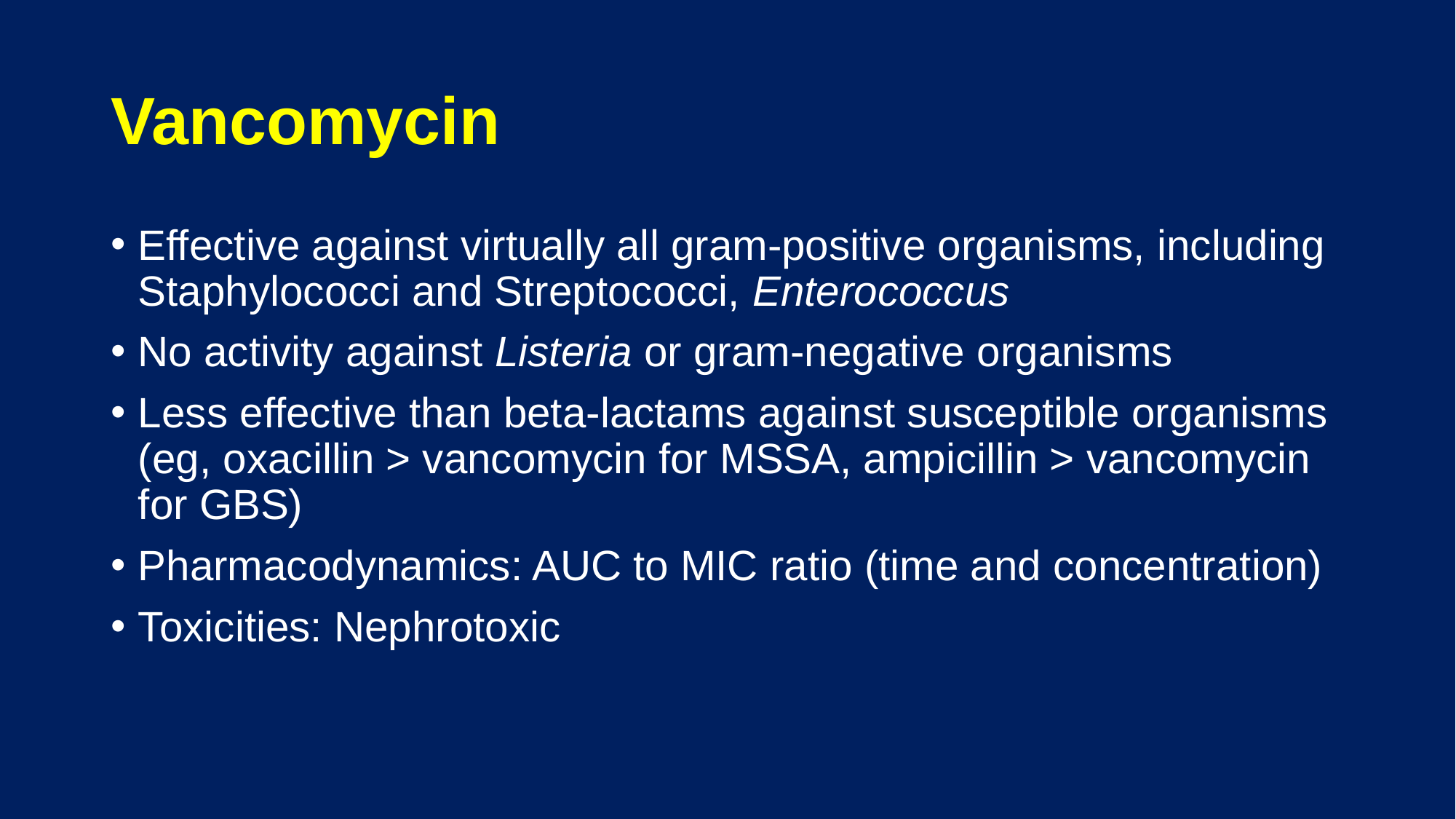

# Vancomycin
Effective against virtually all gram-positive organisms, including Staphylococci and Streptococci, Enterococcus
No activity against Listeria or gram-negative organisms
Less effective than beta-lactams against susceptible organisms (eg, oxacillin > vancomycin for MSSA, ampicillin > vancomycin for GBS)
Pharmacodynamics: AUC to MIC ratio (time and concentration)
Toxicities: Nephrotoxic